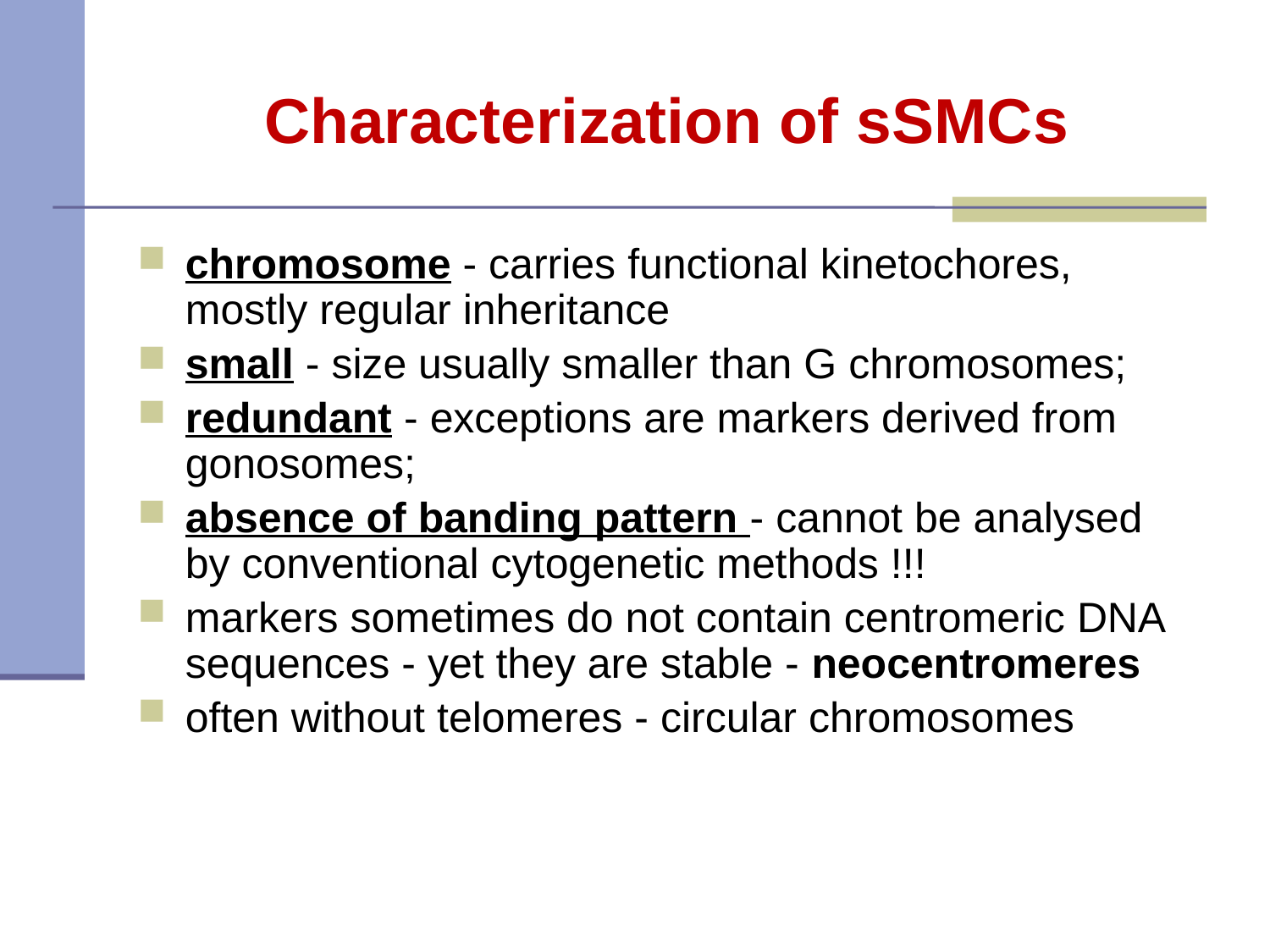

# Characterization of sSMCs
chromosome - carries functional kinetochores, mostly regular inheritance
small - size usually smaller than G chromosomes;
redundant - exceptions are markers derived from gonosomes;
absence of banding pattern - cannot be analysed by conventional cytogenetic methods !!!
markers sometimes do not contain centromeric DNA sequences - yet they are stable - neocentromeres
often without telomeres - circular chromosomes